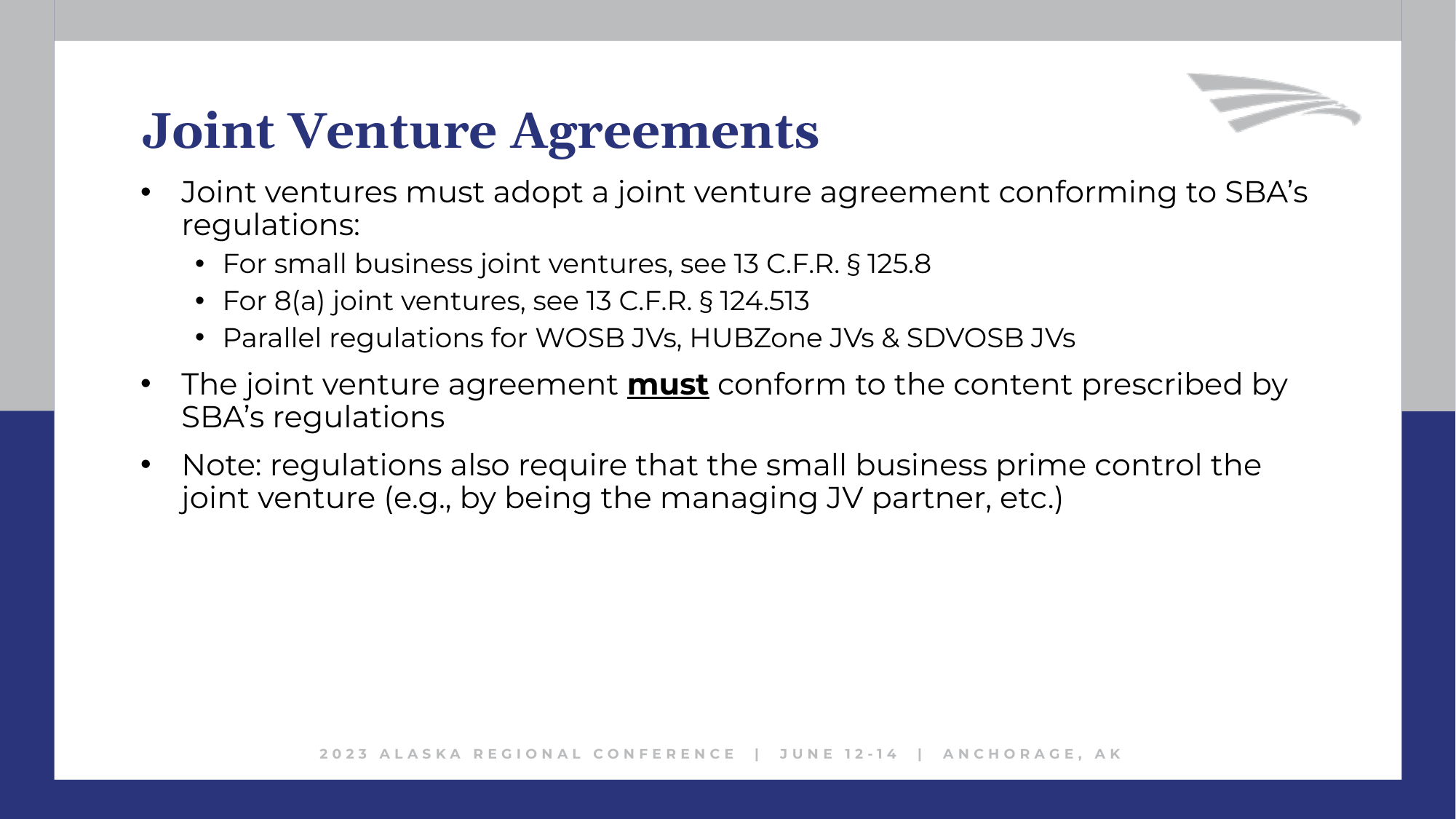

Joint Venture Agreements
Joint ventures must adopt a joint venture agreement conforming to SBA’s regulations:
For small business joint ventures, see 13 C.F.R. § 125.8
For 8(a) joint ventures, see 13 C.F.R. § 124.513
Parallel regulations for WOSB JVs, HUBZone JVs & SDVOSB JVs
The joint venture agreement must conform to the content prescribed by SBA’s regulations
Note: regulations also require that the small business prime control the joint venture (e.g., by being the managing JV partner, etc.)